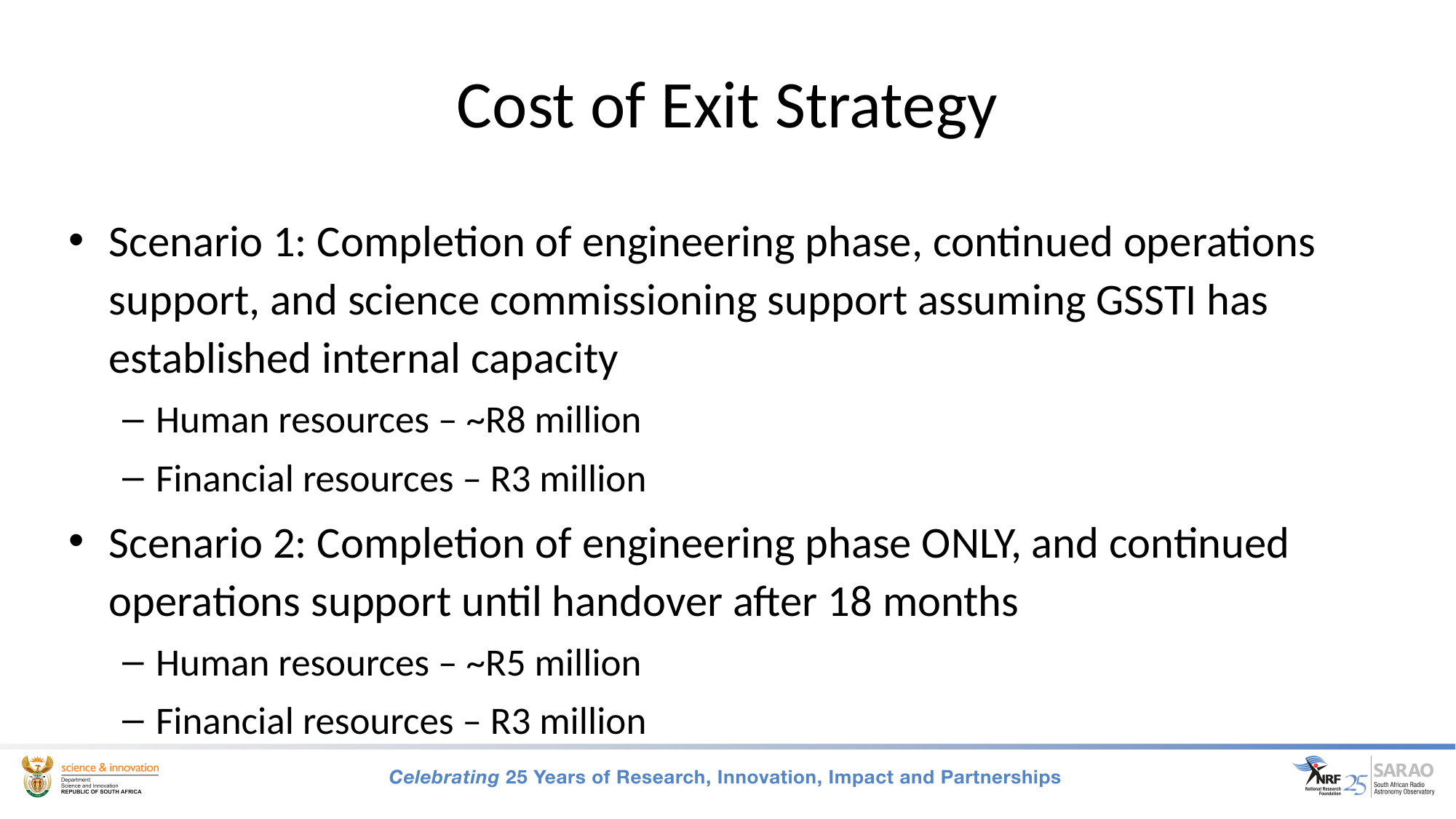

# Cost of Exit Strategy
Scenario 1: Completion of engineering phase, continued operations support, and science commissioning support assuming GSSTI has established internal capacity
Human resources – ~R8 million
Financial resources – R3 million
Scenario 2: Completion of engineering phase ONLY, and continued operations support until handover after 18 months
Human resources – ~R5 million
Financial resources – R3 million